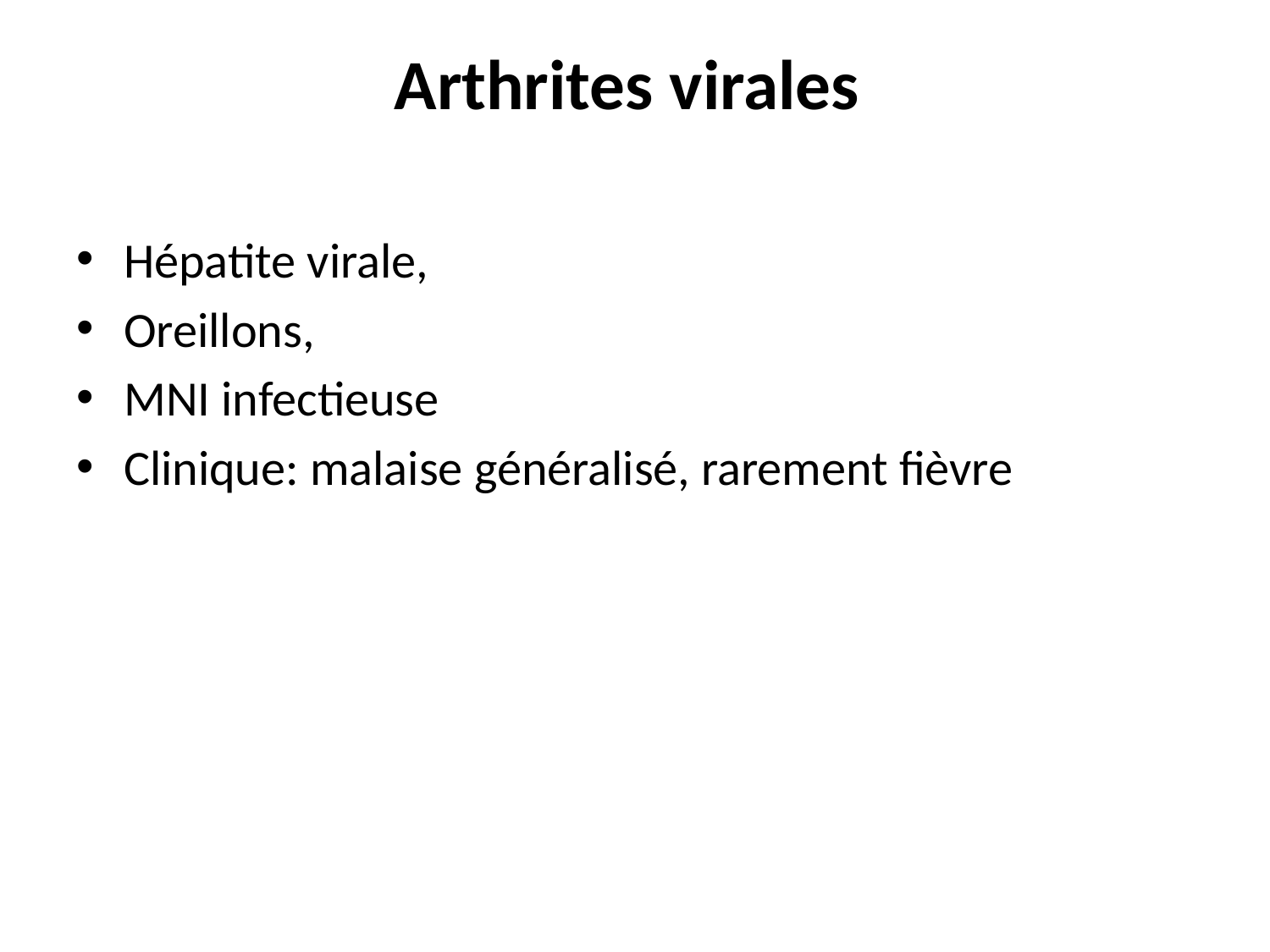

# Arthrites virales
Hépatite virale,
Oreillons,
MNI infectieuse
Clinique: malaise généralisé, rarement fièvre